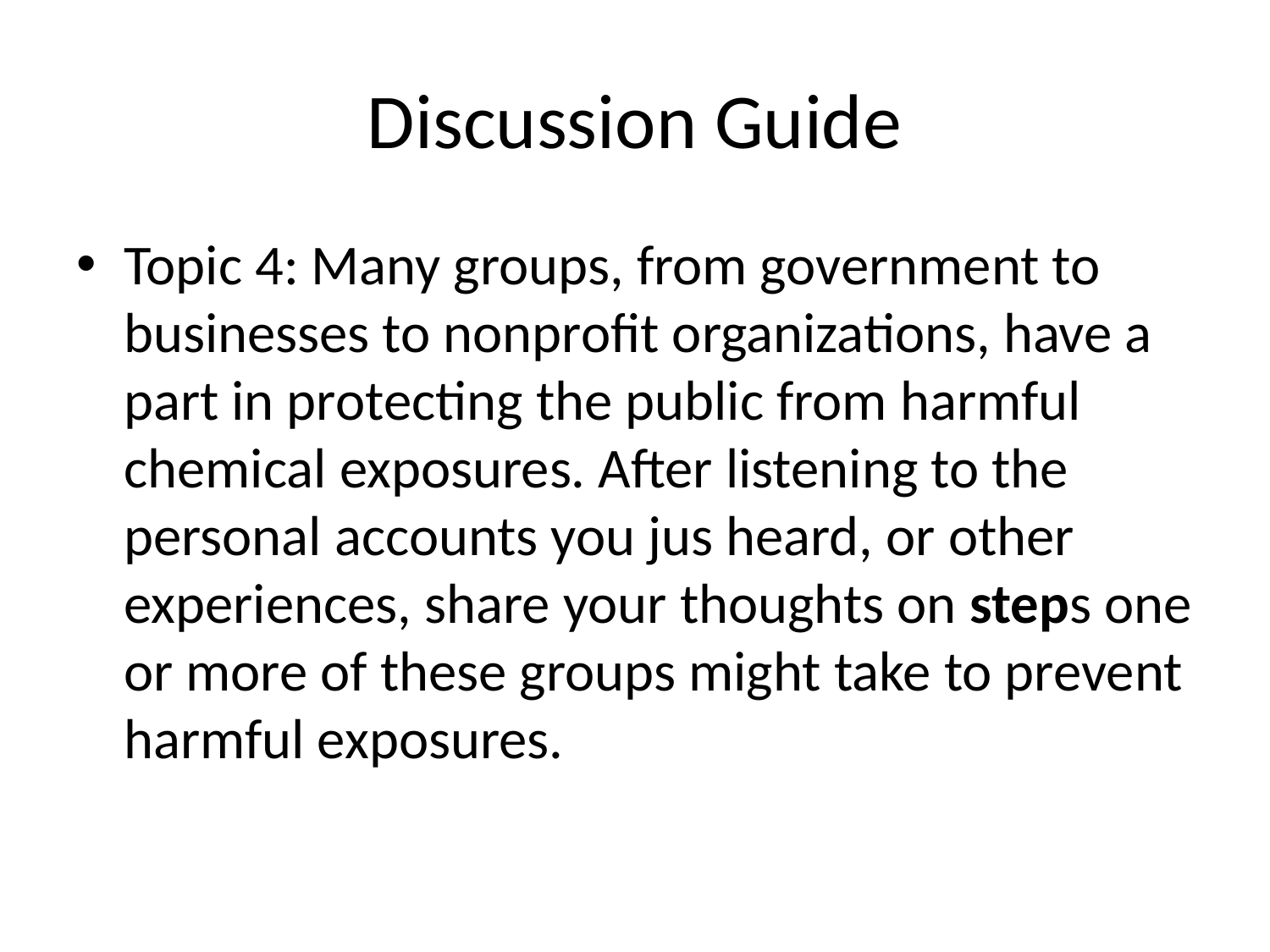

# Discussion Guide
Topic 4: Many groups, from government to businesses to nonprofit organizations, have a part in protecting the public from harmful chemical exposures. After listening to the personal accounts you jus heard, or other experiences, share your thoughts on steps one or more of these groups might take to prevent harmful exposures.